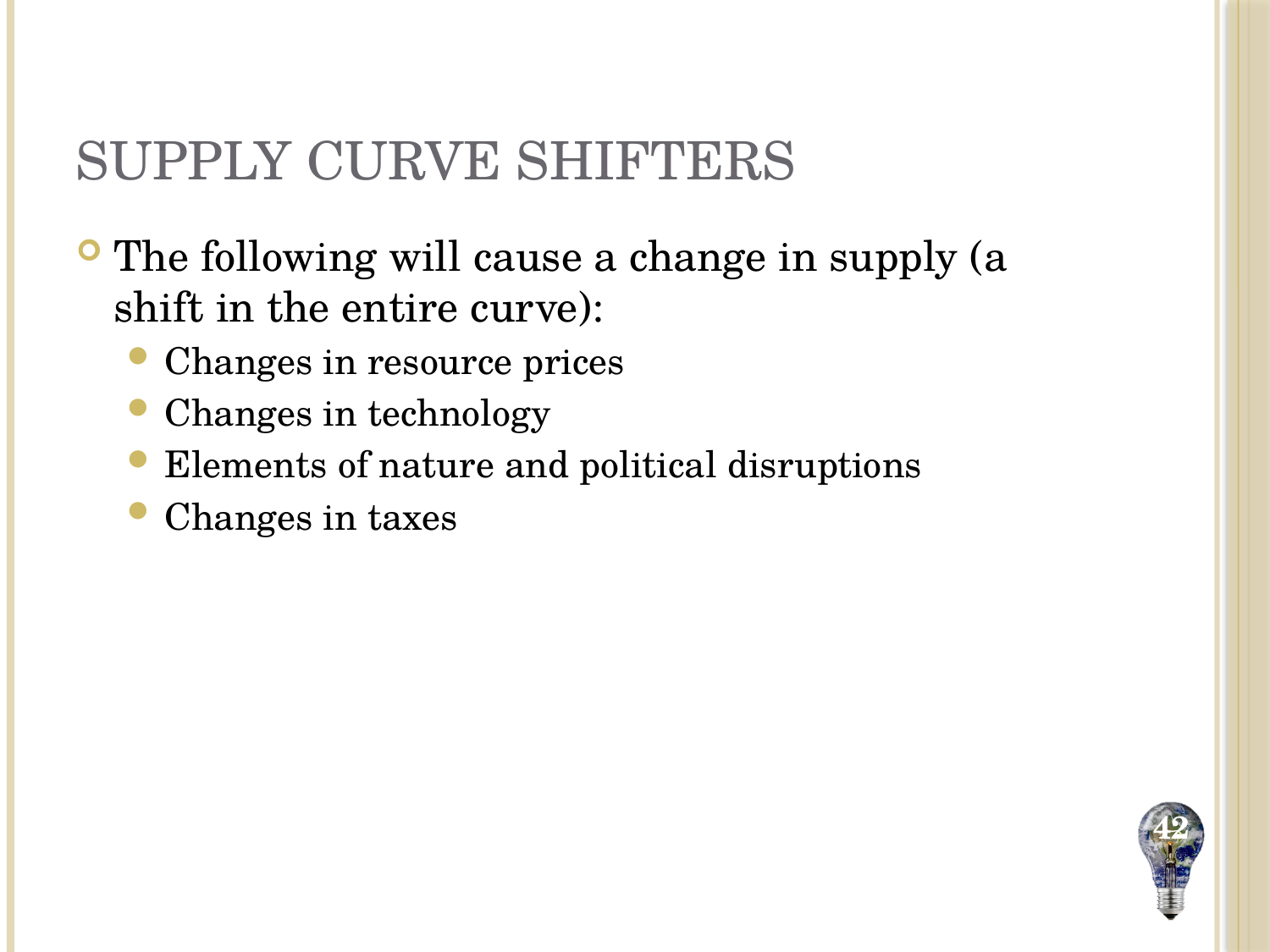

# Supply Curve Shifters
The following will cause a change in supply (a shift in the entire curve):
Changes in resource prices
Changes in technology
Elements of nature and political disruptions
Changes in taxes
42